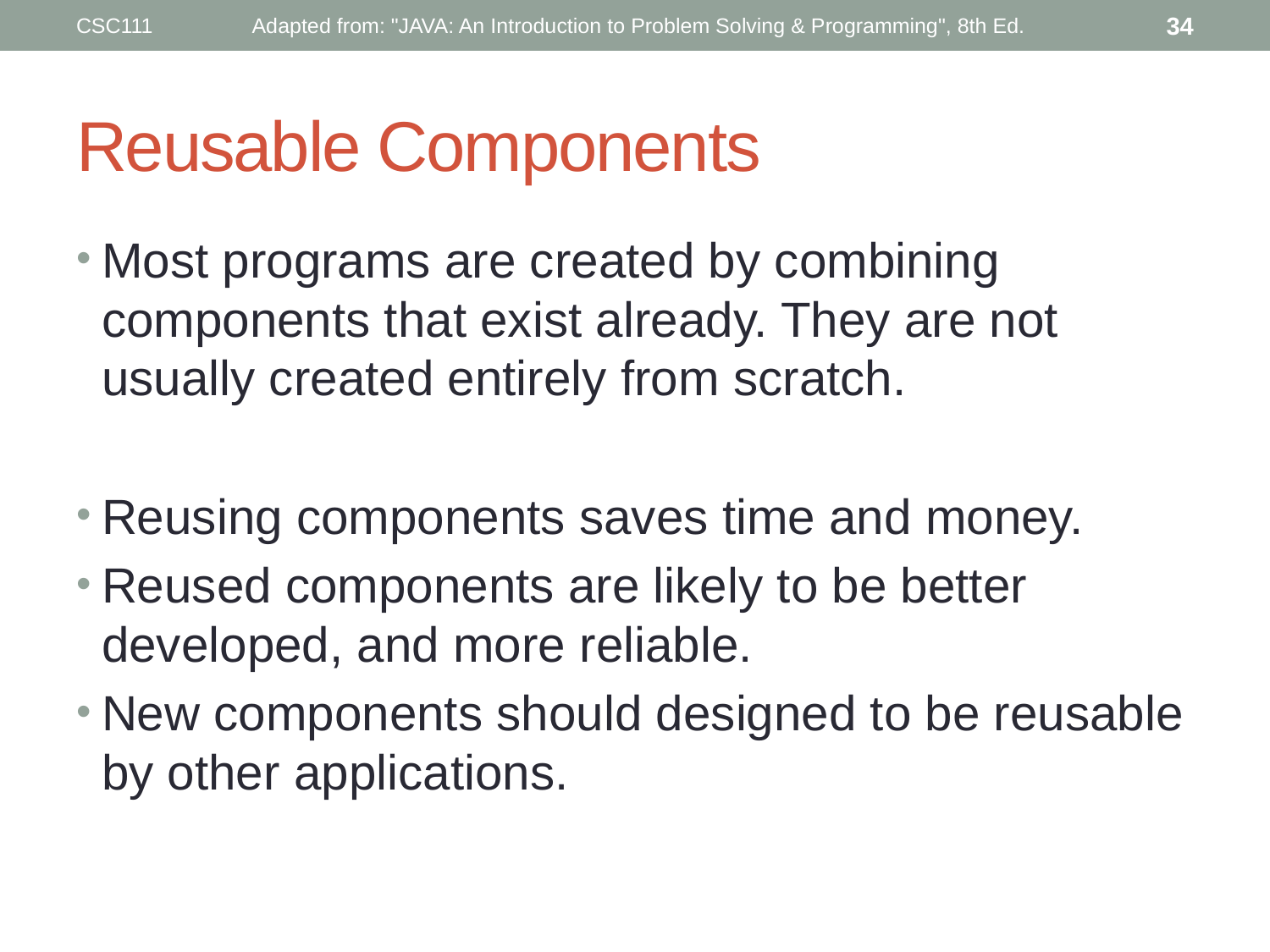

CSC111
Adapted from: "JAVA: An Introduction to Problem Solving & Programming", 8th Ed.
34
# Reusable Components
Most programs are created by combining components that exist already. They are not usually created entirely from scratch.

Reusing components saves time and money.
Reused components are likely to be better developed, and more reliable.
New components should designed to be reusable by other applications.